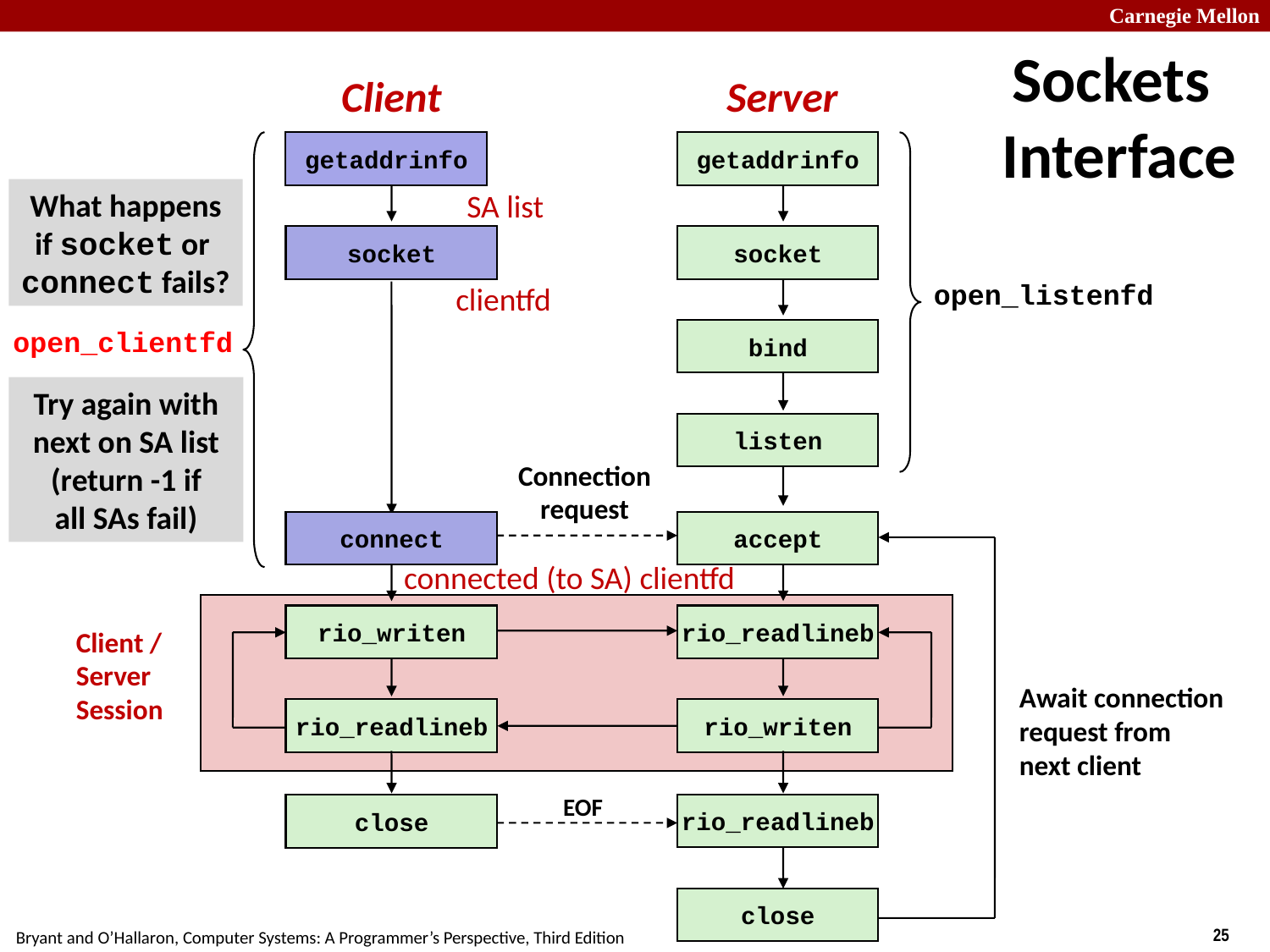

# Sockets Interface
Client
Server

getaddrinfo
getaddrinfo

What happens
if socket or
connect fails?

SA list
socket
socket
open_listenfd
clientfd

open_clientfd
bind

Try again with
next on SA list
(return -1 if
all SAs fail)
listen
Connection
request

connect
accept

EOF
rio_readlineb
close

close

connected (to SA) clientfd

rio_writen
rio_readlineb

rio_readlineb
rio_writen

Client / Server
Session

Await connection
request from
next client